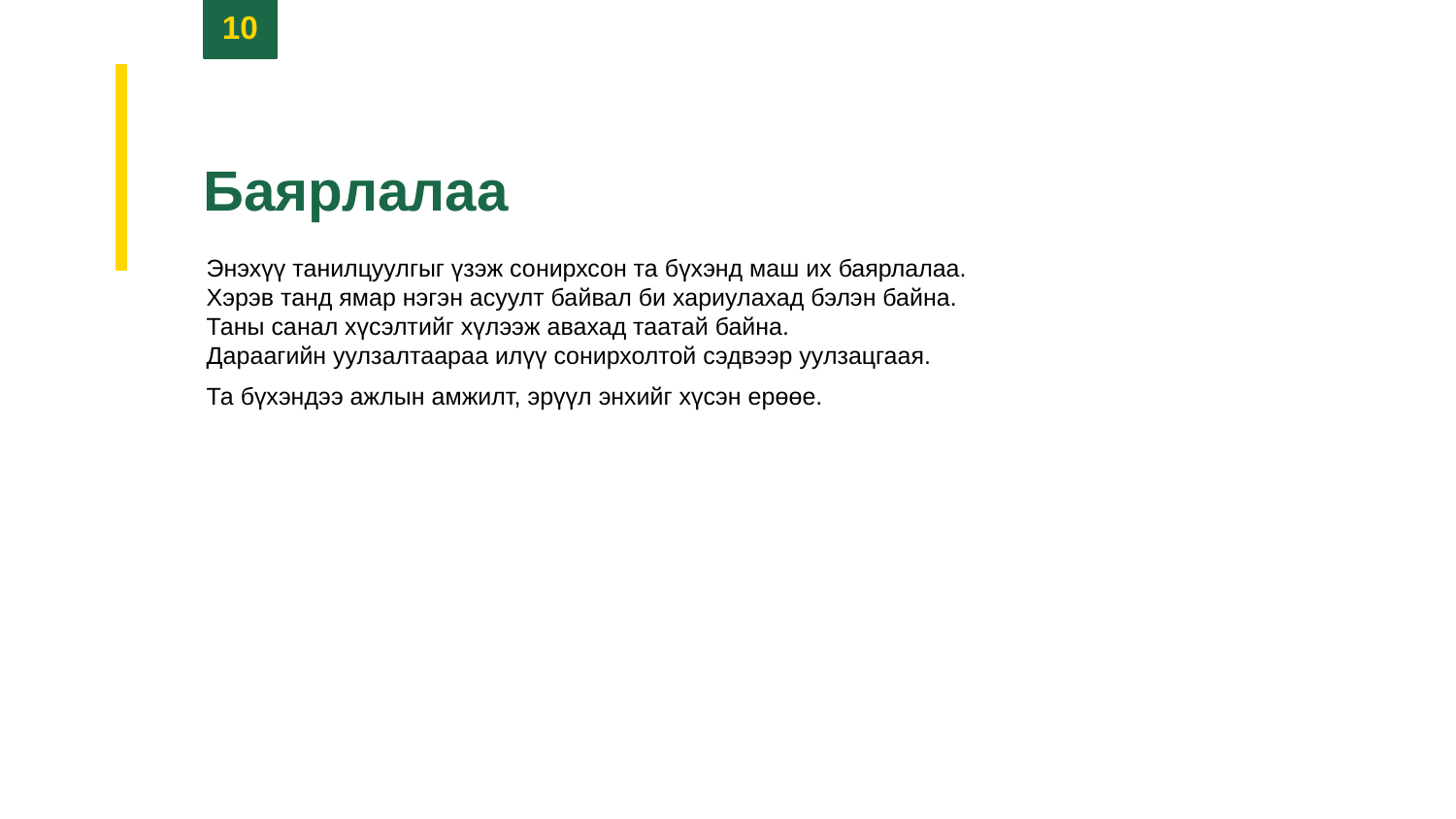

10

Баярлалаа
Энэхүү танилцуулгыг үзэж сонирхсон та бүхэнд маш их баярлалаа.
Хэрэв танд ямар нэгэн асуулт байвал би хариулахад бэлэн байна.
Таны санал хүсэлтийг хүлээж авахад таатай байна.
Дараагийн уулзалтаараа илүү сонирхолтой сэдвээр уулзацгаая.
Та бүхэндээ ажлын амжилт, эрүүл энхийг хүсэн ерөөе.